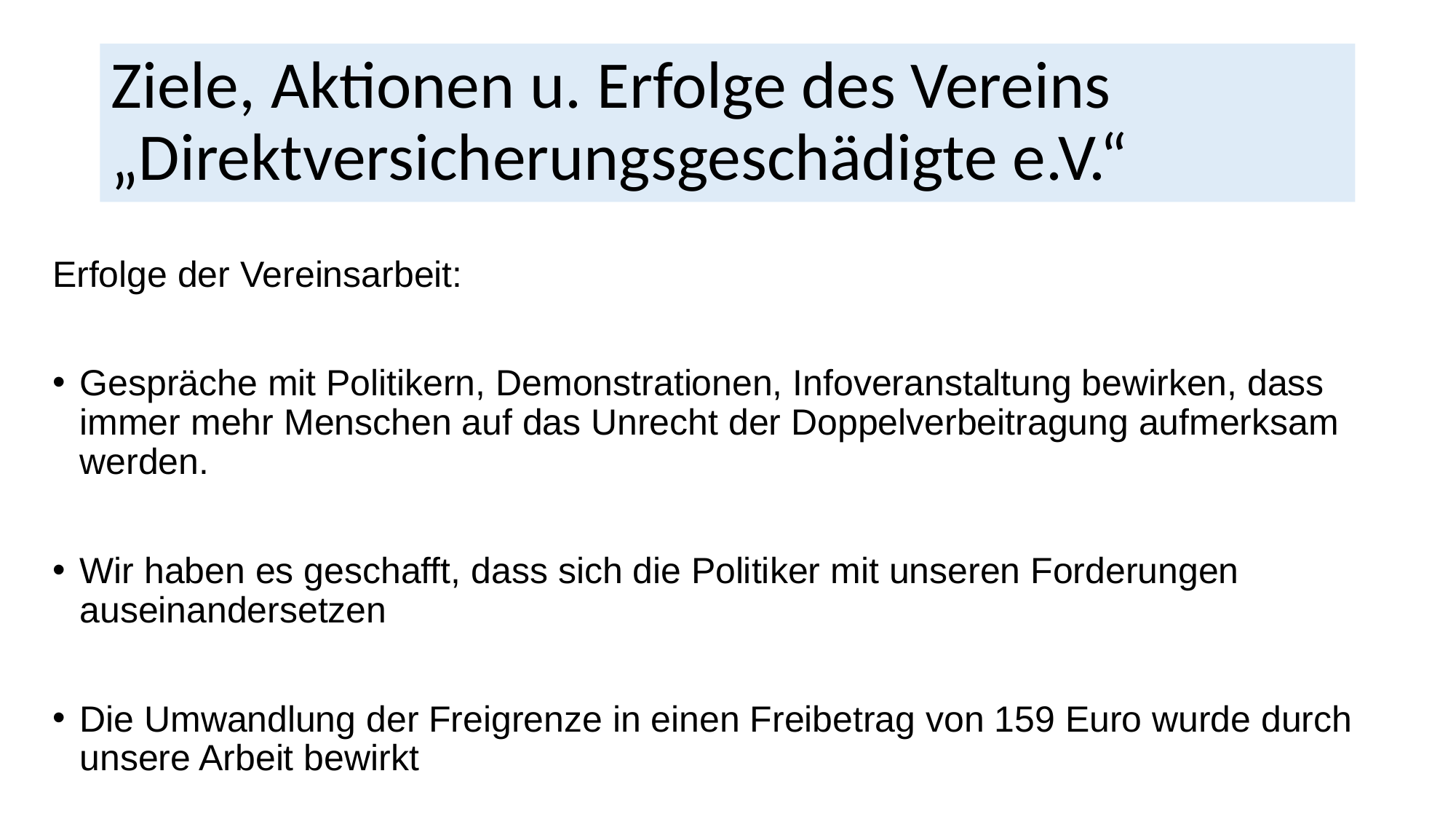

# Ziele, Aktionen u. Erfolge des Vereins „Direktversicherungsgeschädigte e.V.“
Erfolge der Vereinsarbeit:

Gespräche mit Politikern, Demonstrationen, Infoveranstaltung bewirken, dass immer mehr Menschen auf das Unrecht der Doppelverbeitragung aufmerksam werden.

Wir haben es geschafft, dass sich die Politiker mit unseren Forderungen auseinandersetzen

Die Umwandlung der Freigrenze in einen Freibetrag von 159 Euro wurde durch unsere Arbeit bewirkt